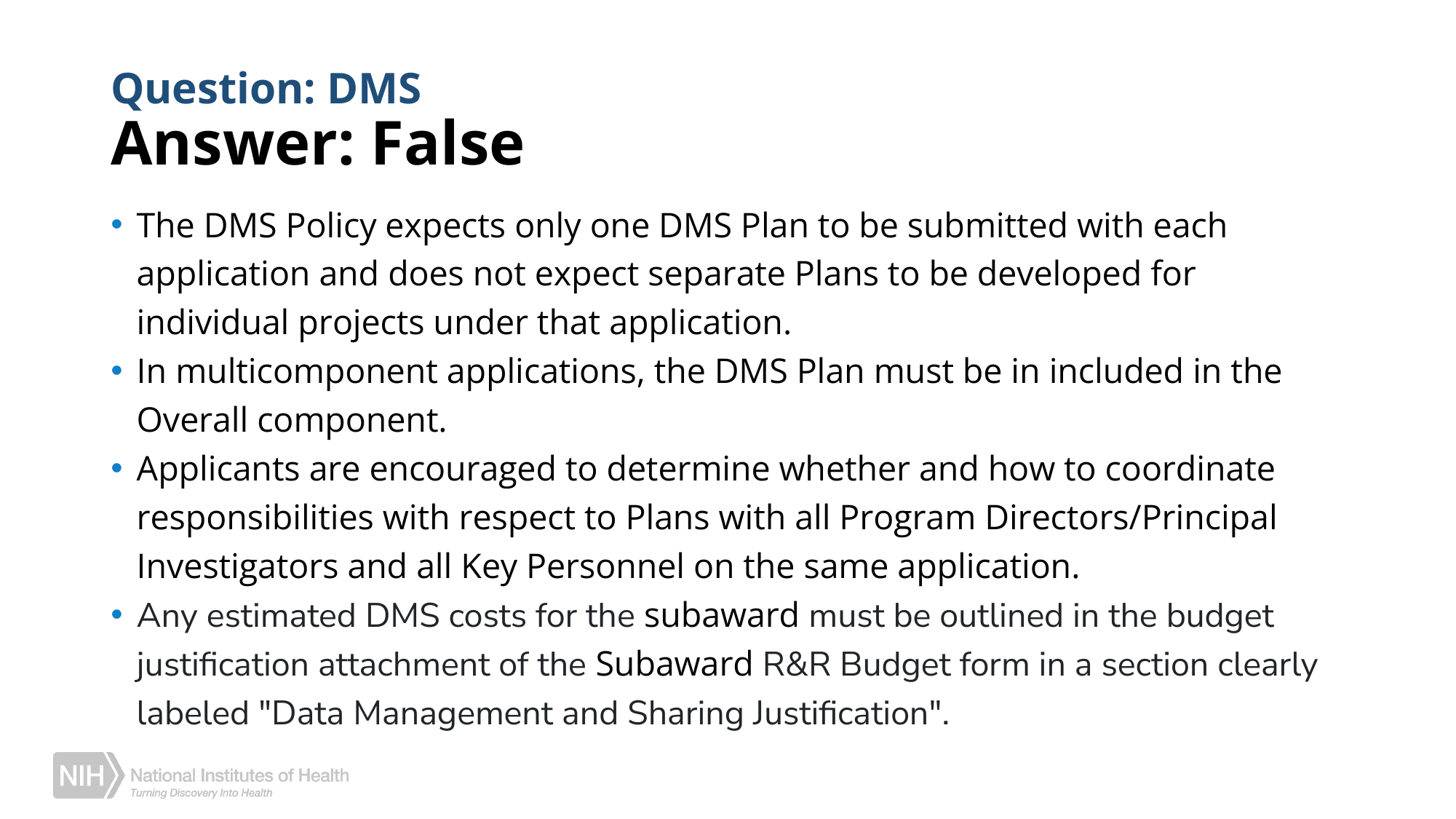

# Question: DMS Answer: False
The DMS Policy expects only one DMS Plan to be submitted with each application and does not expect separate Plans to be developed for individual projects under that application.
In multicomponent applications, the DMS Plan must be in included in the Overall component.
Applicants are encouraged to determine whether and how to coordinate responsibilities with respect to Plans with all Program Directors/Principal Investigators and all Key Personnel on the same application.
Any estimated DMS costs for the subaward must be outlined in the budget justification attachment of the Subaward R&R Budget form in a section clearly labeled "Data Management and Sharing Justification".